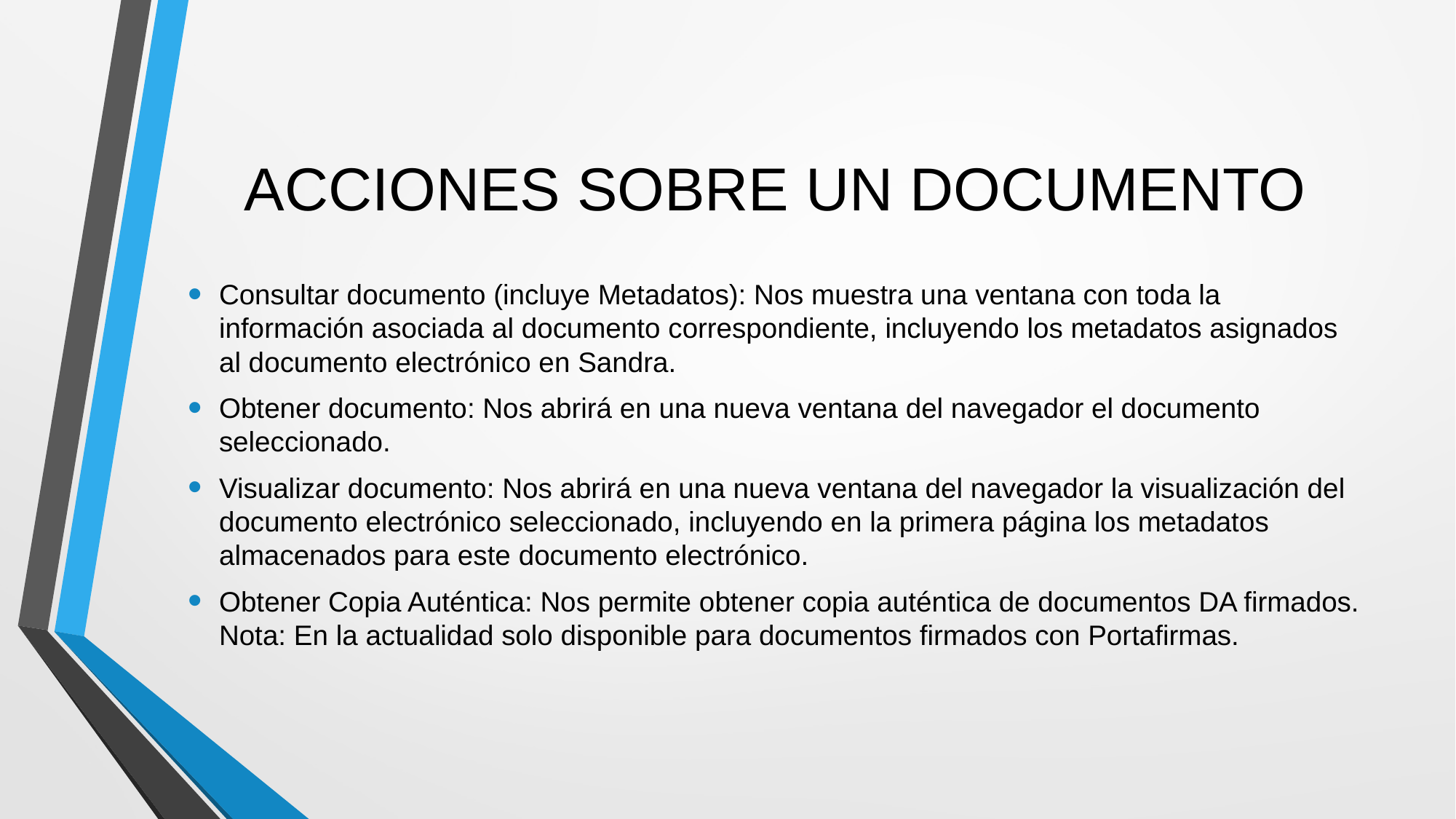

# ACCIONES SOBRE UN DOCUMENTO

Consultar documento (incluye Metadatos): Nos muestra una ventana con toda la información asociada al documento correspondiente, incluyendo los metadatos asignados al documento electrónico en Sandra.
Obtener documento: Nos abrirá en una nueva ventana del navegador el documento seleccionado.
Visualizar documento: Nos abrirá en una nueva ventana del navegador la visualización del documento electrónico seleccionado, incluyendo en la primera página los metadatos almacenados para este documento electrónico.
Obtener Copia Auténtica: Nos permite obtener copia auténtica de documentos DA firmados. Nota: En la actualidad solo disponible para documentos firmados con Portafirmas.